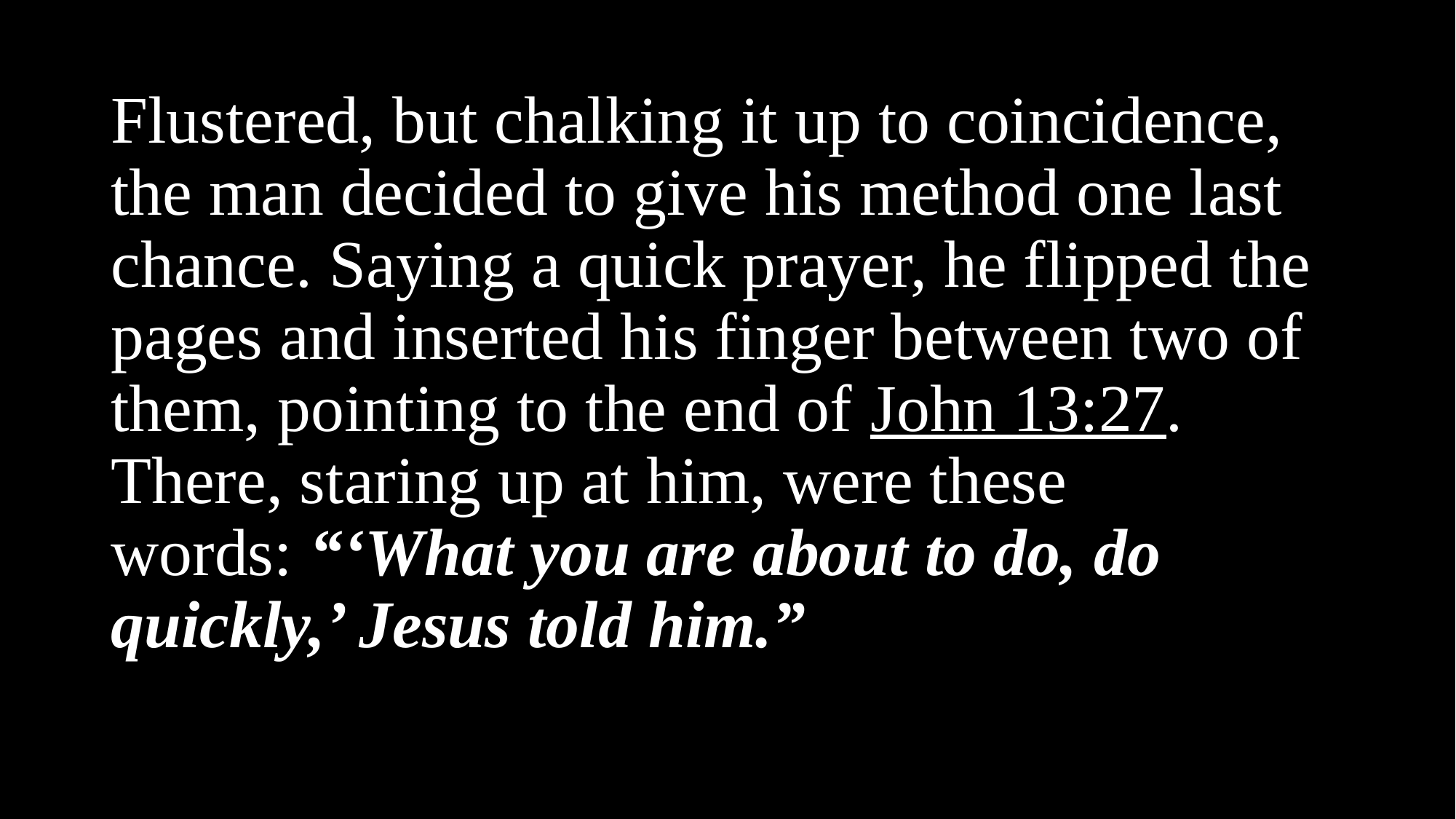

Flustered, but chalking it up to coincidence, the man decided to give his method one last chance. Saying a quick prayer, he flipped the pages and inserted his finger between two of them, pointing to the end of John 13:27. There, staring up at him, were these words: “‘What you are about to do, do quickly,’ Jesus told him.”